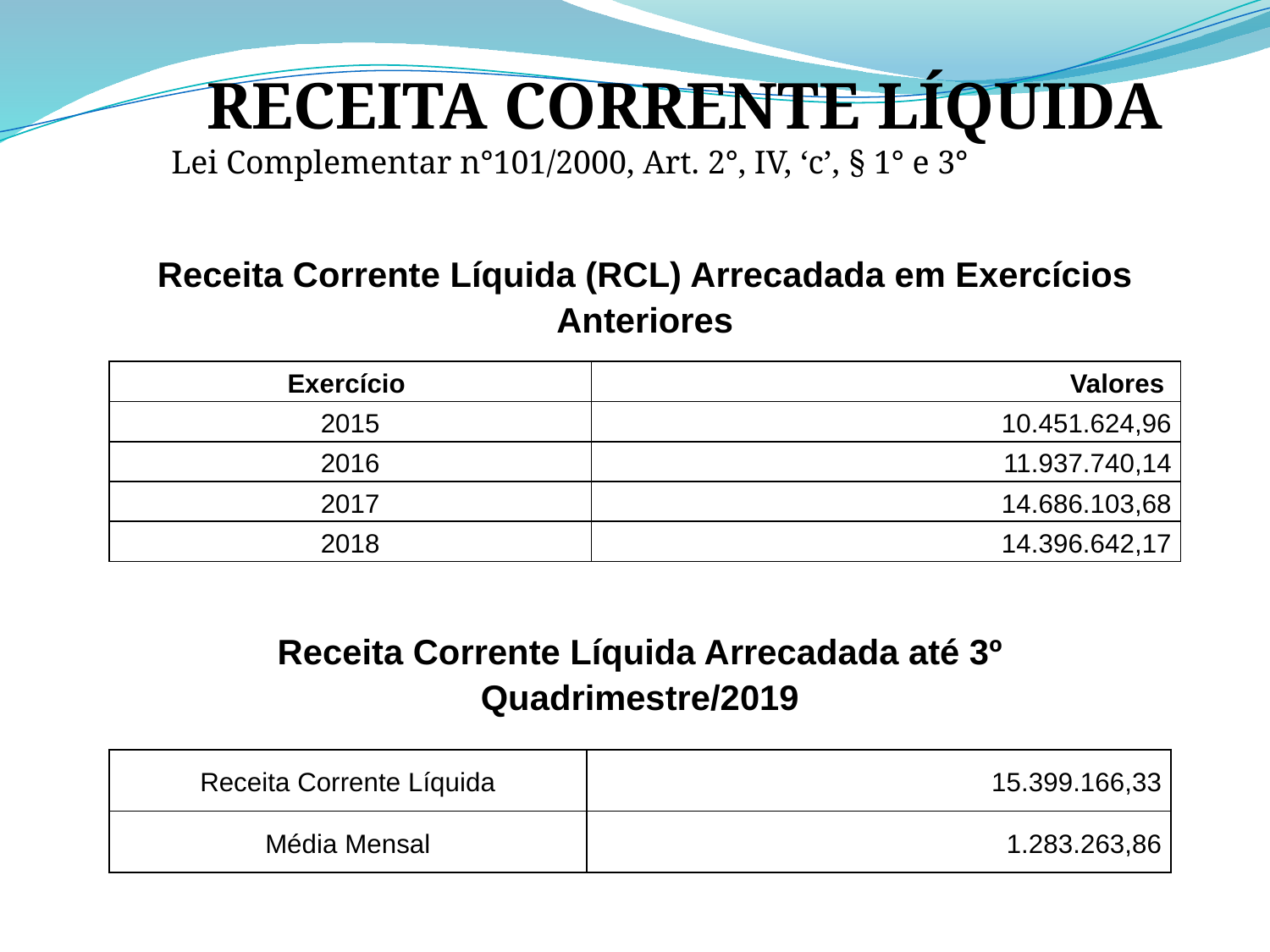

receita corrente líquida
Lei Complementar n°101/2000, Art. 2°, IV, ‘c’, § 1° e 3°
| Receita Corrente Líquida (RCL) Arrecadada em Exercícios Anteriores |  |
| --- | --- |
| Exercício | Valores |
| 2015 | 10.451.624,96 |
| 2016 | 11.937.740,14 |
| 2017 | 14.686.103,68 |
| 2018 | 14.396.642,17 |
| Receita Corrente Líquida Arrecadada até 3º Quadrimestre/2019 |  |
| --- | --- |
| Receita Corrente Líquida | 15.399.166,33 |
| Média Mensal | 1.283.263,86 |